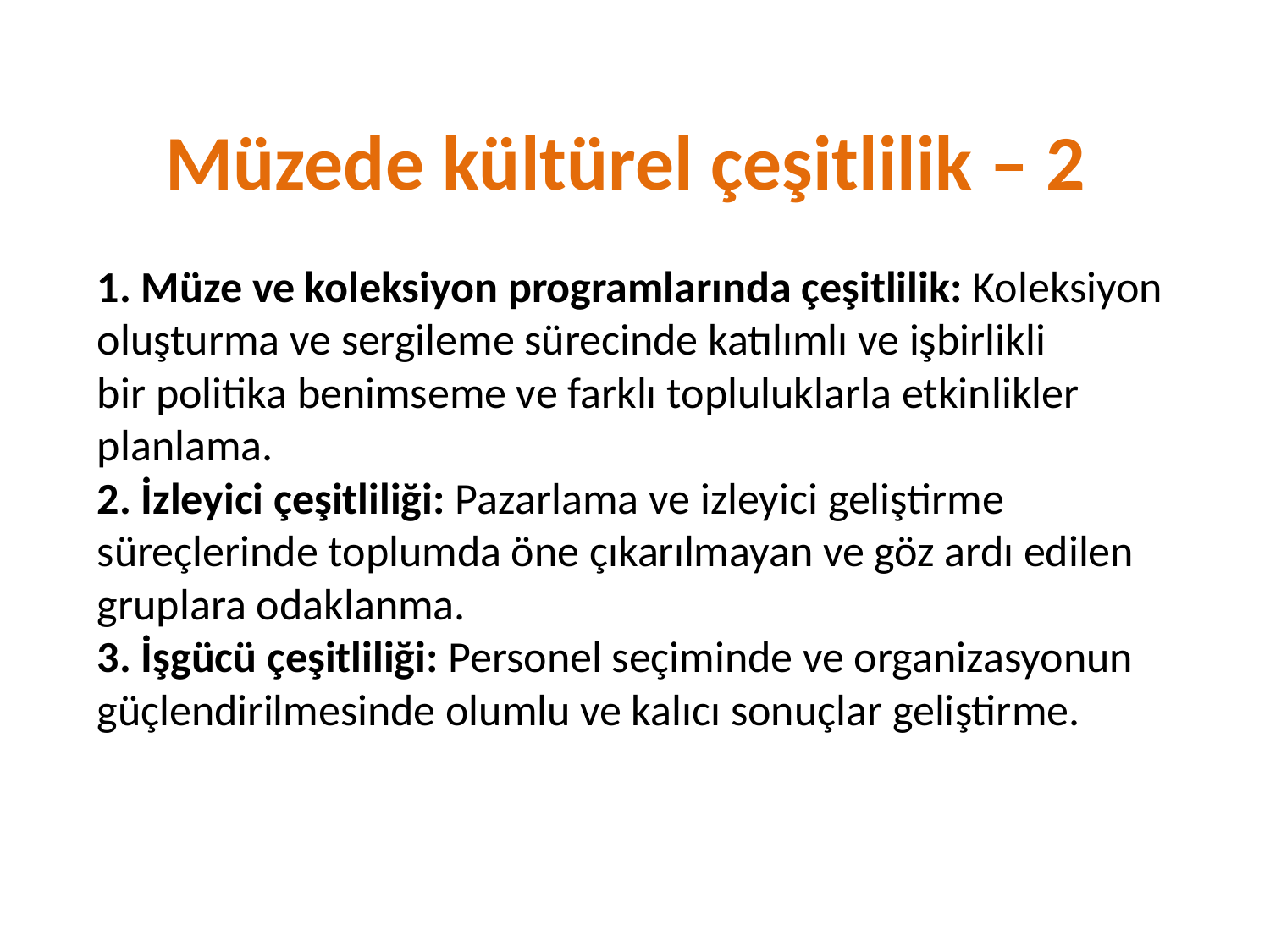

Müzede kültürel çeşitlilik – 2

1. Müze ve koleksiyon programlarında çeşitlilik: Koleksiyon
oluşturma ve sergileme sürecinde katılımlı ve işbirlikli
bir politika benimseme ve farklı topluluklarla etkinlikler
planlama.
2. İzleyici çeşitliliği: Pazarlama ve izleyici geliştirme süreçlerinde toplumda öne çıkarılmayan ve göz ardı edilen
gruplara odaklanma.
3. İşgücü çeşitliliği: Personel seçiminde ve organizasyonun
güçlendirilmesinde olumlu ve kalıcı sonuçlar geliştirme.